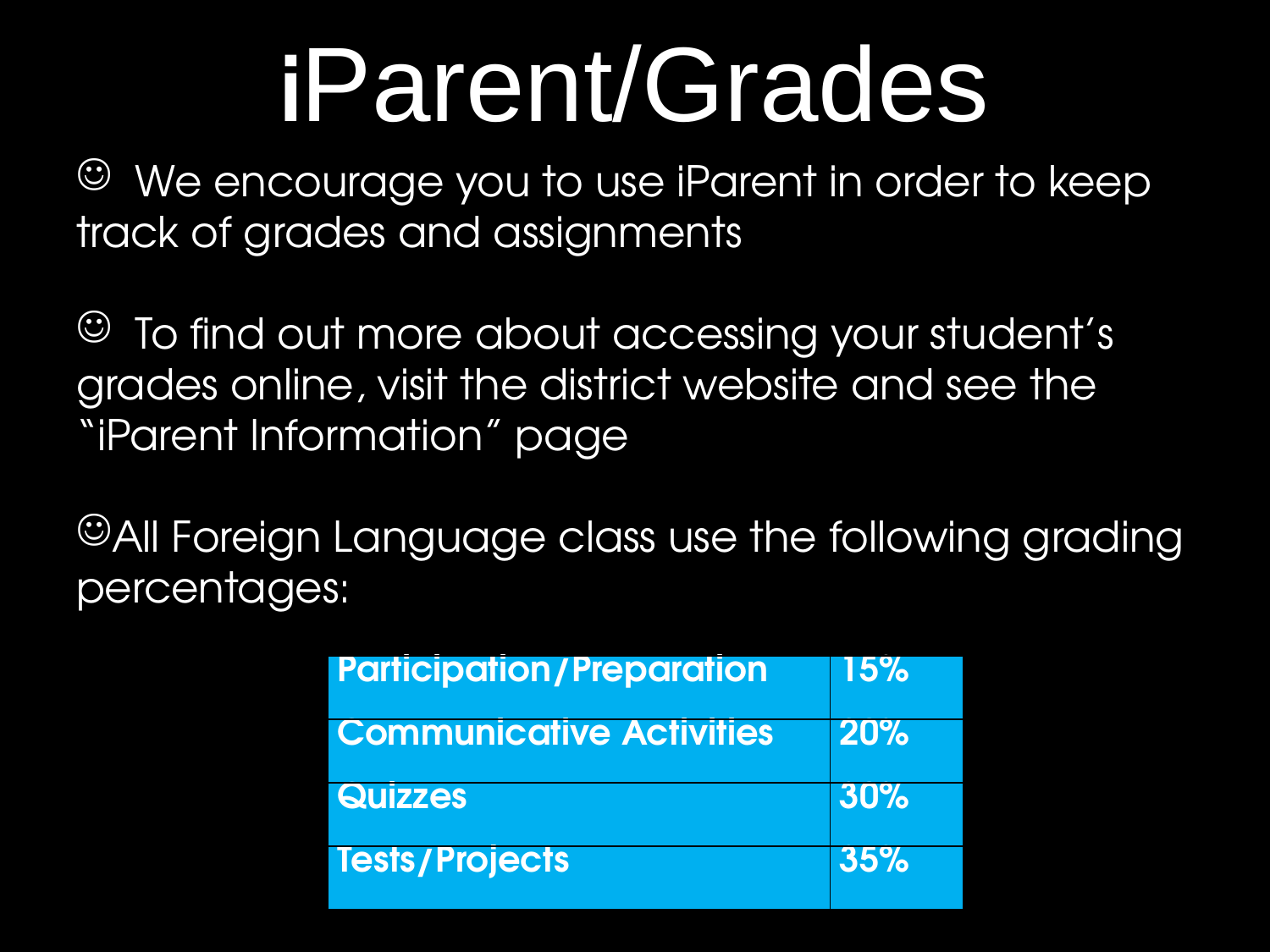

# iParent/Grades
  We encourage you to use iParent in order to keep track of grades and assignments

  To find out more about accessing your student’s grades online, visit the district website and see the “iParent Information” page

All Foreign Language class use the following grading percentages:

| Participation/Preparation | 15% |
| --- | --- |
| Communicative Activities | 20% |
| Quizzes | 30% |
| Tests/Projects | 35% |